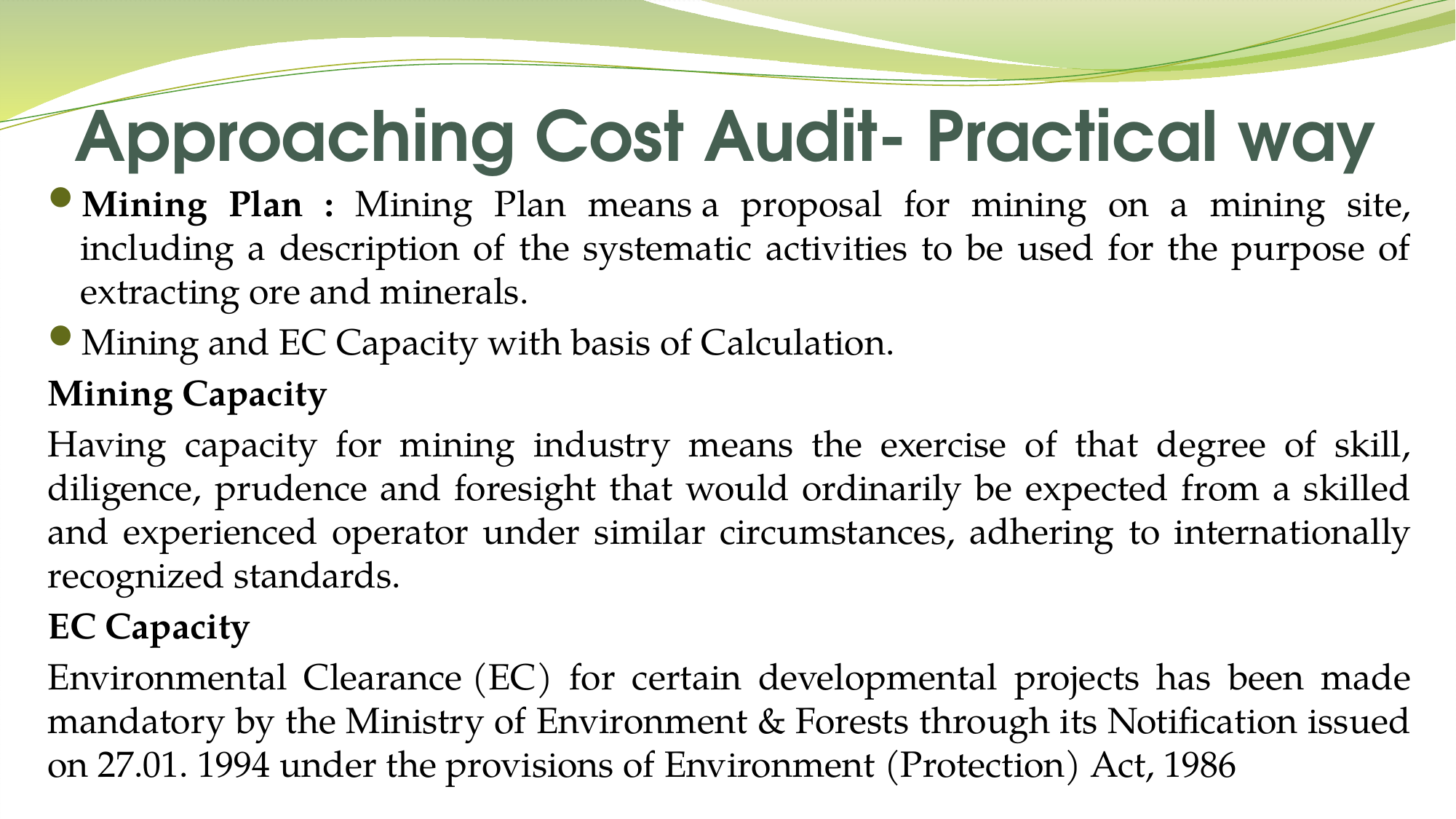

# Approaching Cost Audit- Practical way
Mining Plan : Mining Plan means a proposal for mining on a mining site, including a description of the systematic activities to be used for the purpose of extracting ore and minerals.
Mining and EC Capacity with basis of Calculation.
Mining Capacity
Having capacity for mining industry means the exercise of that degree of skill, diligence, prudence and foresight that would ordinarily be expected from a skilled and experienced operator under similar circumstances, adhering to internationally recognized standards.
EC Capacity
Environmental Clearance (EC) for certain developmental projects has been made mandatory by the Ministry of Environment & Forests through its Notification issued on 27.01. 1994 under the provisions of Environment (Protection) Act, 1986